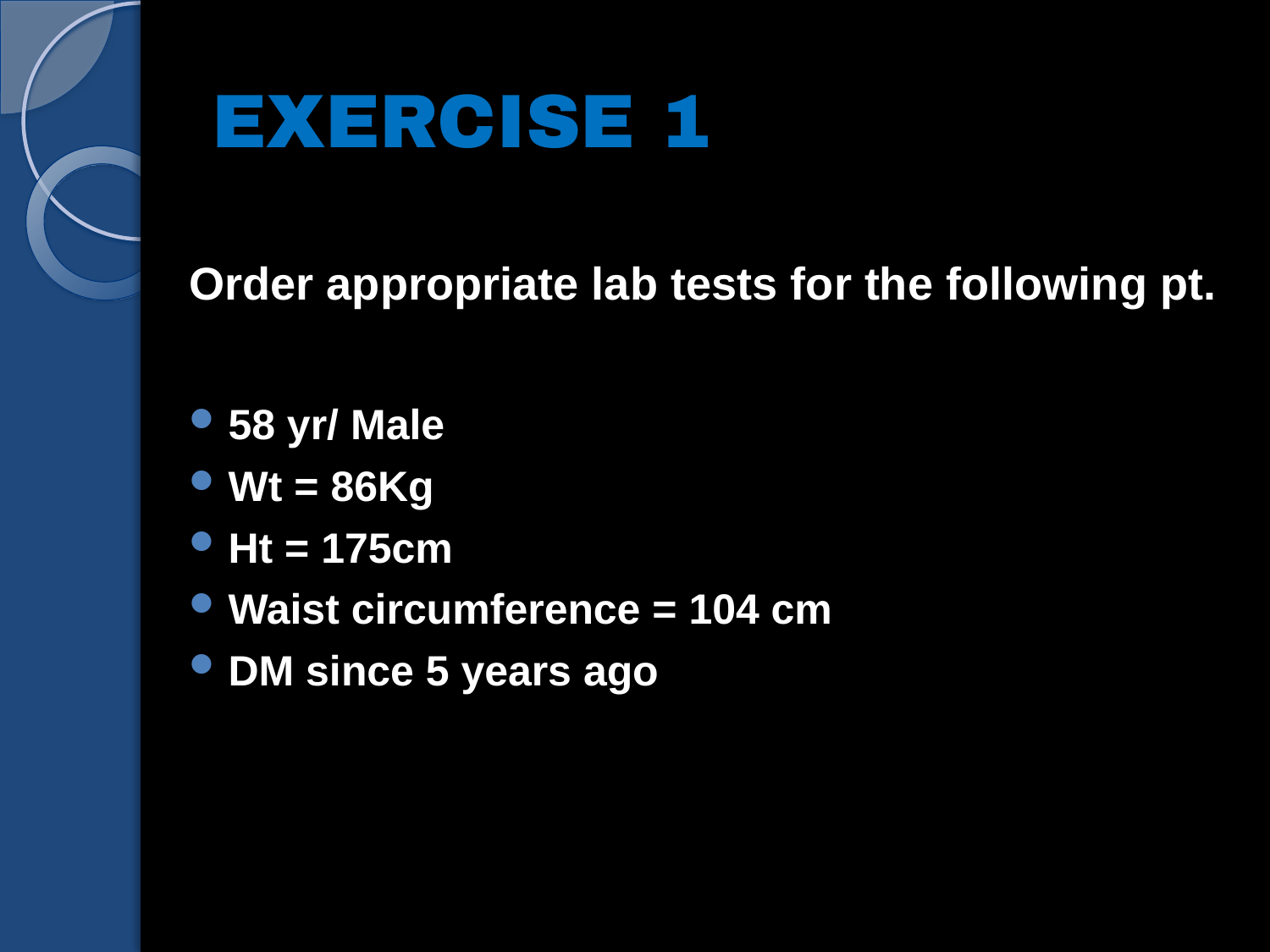

# EXERCISE 1
Order appropriate lab tests for the following pt.

58 yr/ Male
Wt = 86Kg
Ht = 175cm
Waist circumference = 104 cm
DM since 5 years ago